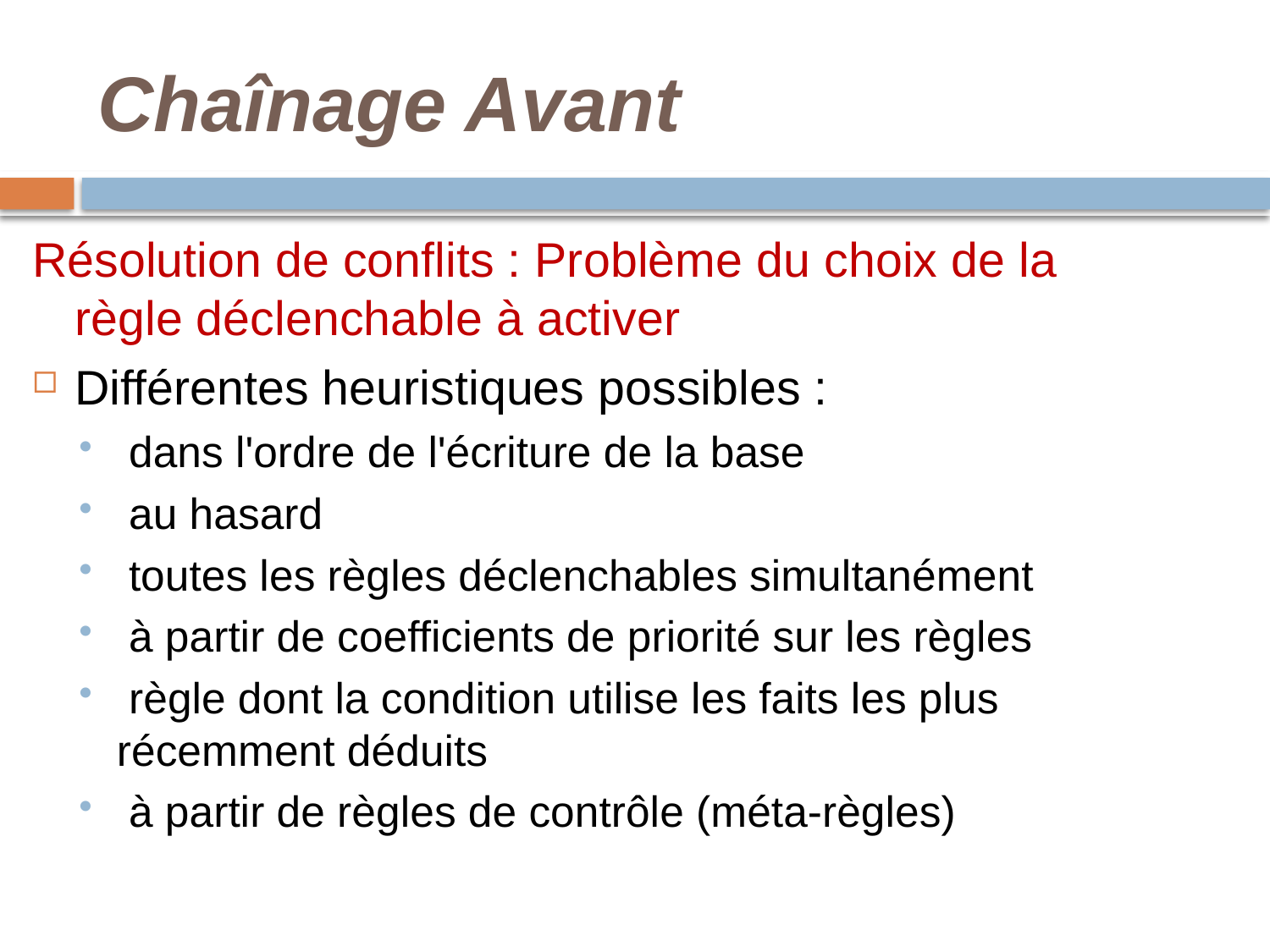

# Chaînage Avant
Résolution de conflits : Problème du choix de la règle déclenchable à activer
Différentes heuristiques possibles :
 dans l'ordre de l'écriture de la base
 au hasard
 toutes les règles déclenchables simultanément
 à partir de coefficients de priorité sur les règles
 règle dont la condition utilise les faits les plus récemment déduits
 à partir de règles de contrôle (méta-règles)